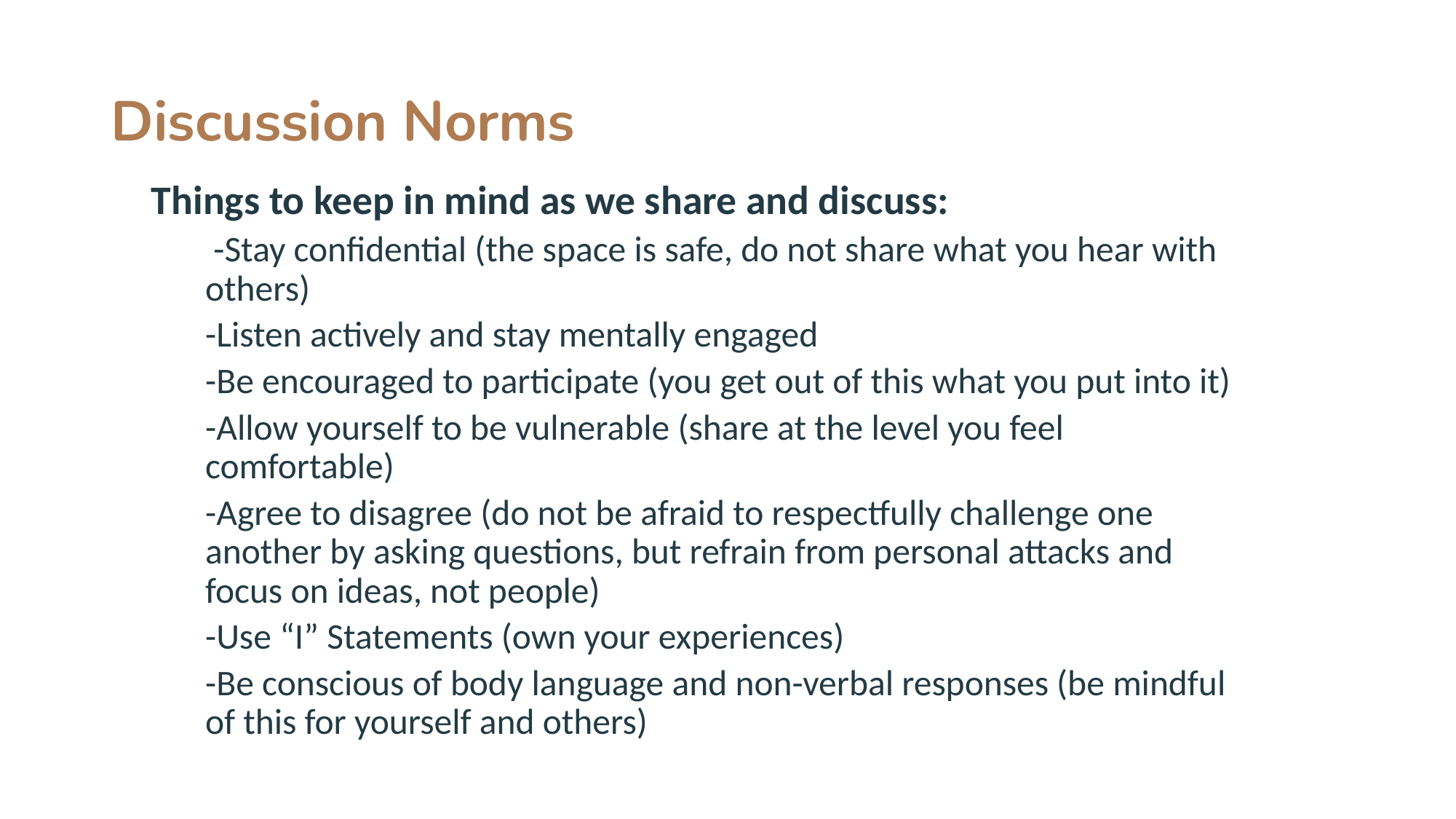

# Discussion Norms
Things to keep in mind as we share and discuss:
 -Stay confidential (the space is safe, do not share what you hear with others)
-Listen actively and stay mentally engaged
-Be encouraged to participate (you get out of this what you put into it)
-Allow yourself to be vulnerable (share at the level you feel comfortable)
-Agree to disagree (do not be afraid to respectfully challenge one another by asking questions, but refrain from personal attacks and focus on ideas, not people)
-Use “I” Statements (own your experiences)
-Be conscious of body language and non-verbal responses (be mindful of this for yourself and others)